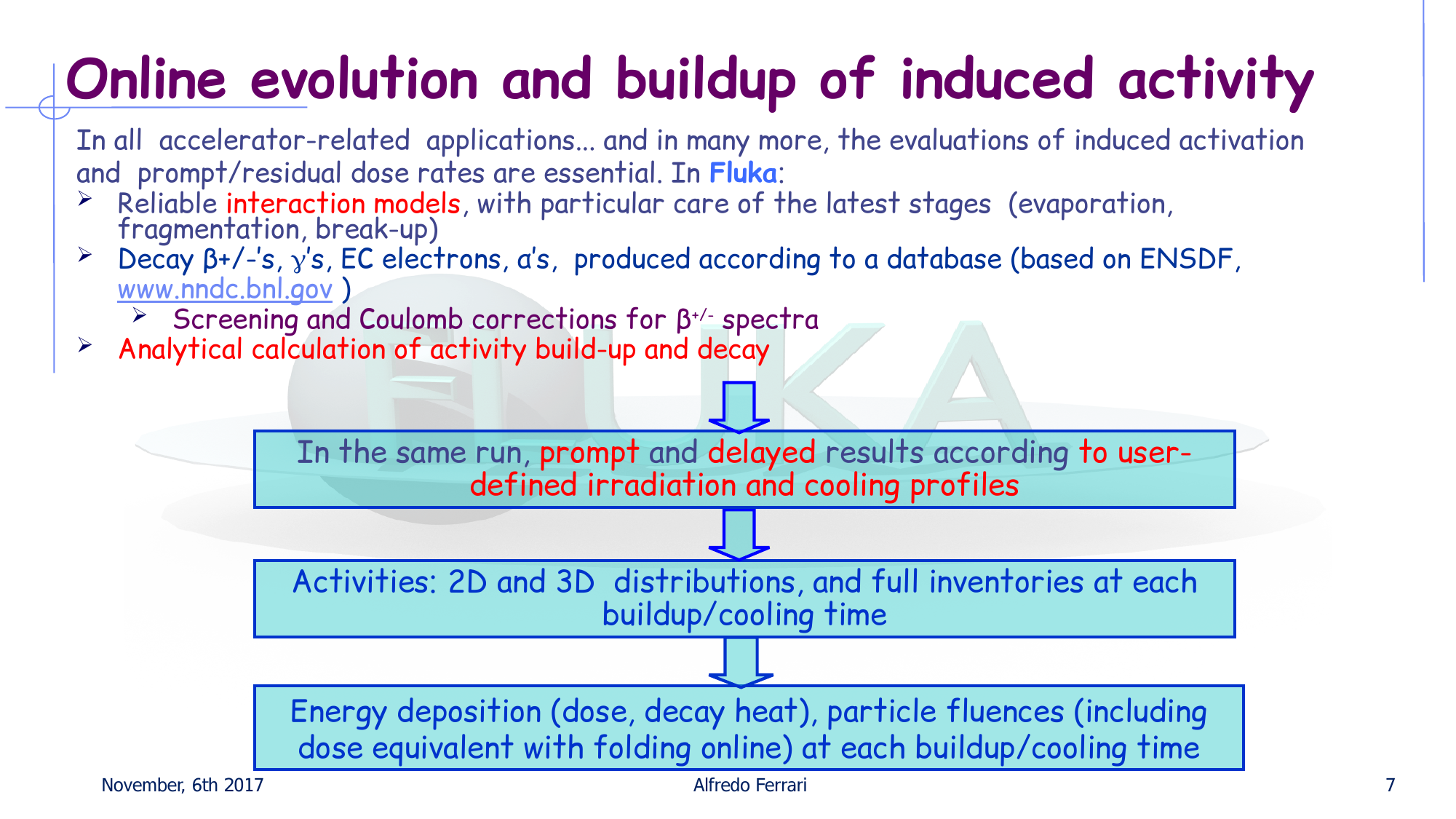

# Online evolution and buildup of induced activity
In all  accelerator-related  applications... and in many more, the evaluations of induced activation and  prompt/residual dose rates are essential. In Fluka:
Reliable interaction models, with particular care of the latest stages  (evaporation, fragmentation, break-up)
Decay β+/-’s, γ’s, EC electrons, α’s,  produced according to a database (based on ENSDF, www.nndc.bnl.gov )
Screening and Coulomb corrections for β+/- spectra
Analytical calculation of activity build-up and decay

In the same run, prompt and delayed results according to user-defined irradiation and cooling profiles

Activities: 2D and 3D  distributions, and full inventories at each buildup/cooling time

Energy deposition (dose, decay heat), particle fluences (including dose equivalent with folding online) at each buildup/cooling time
November, 6th 2017
Alfredo Ferrari
7